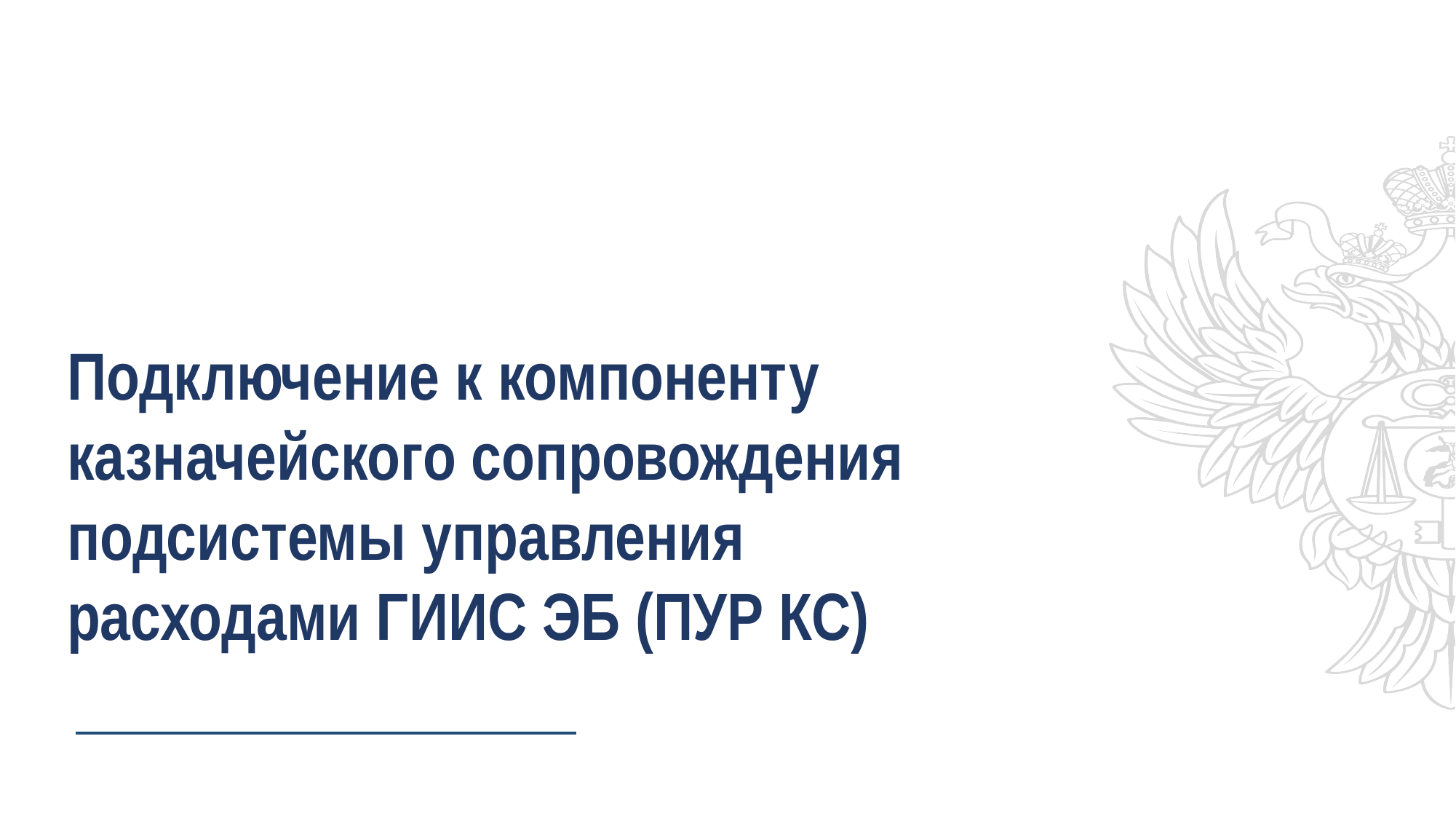

Подключение к компоненту казначейского сопровождения подсистемы управления расходами ГИИС ЭБ (ПУР КС)